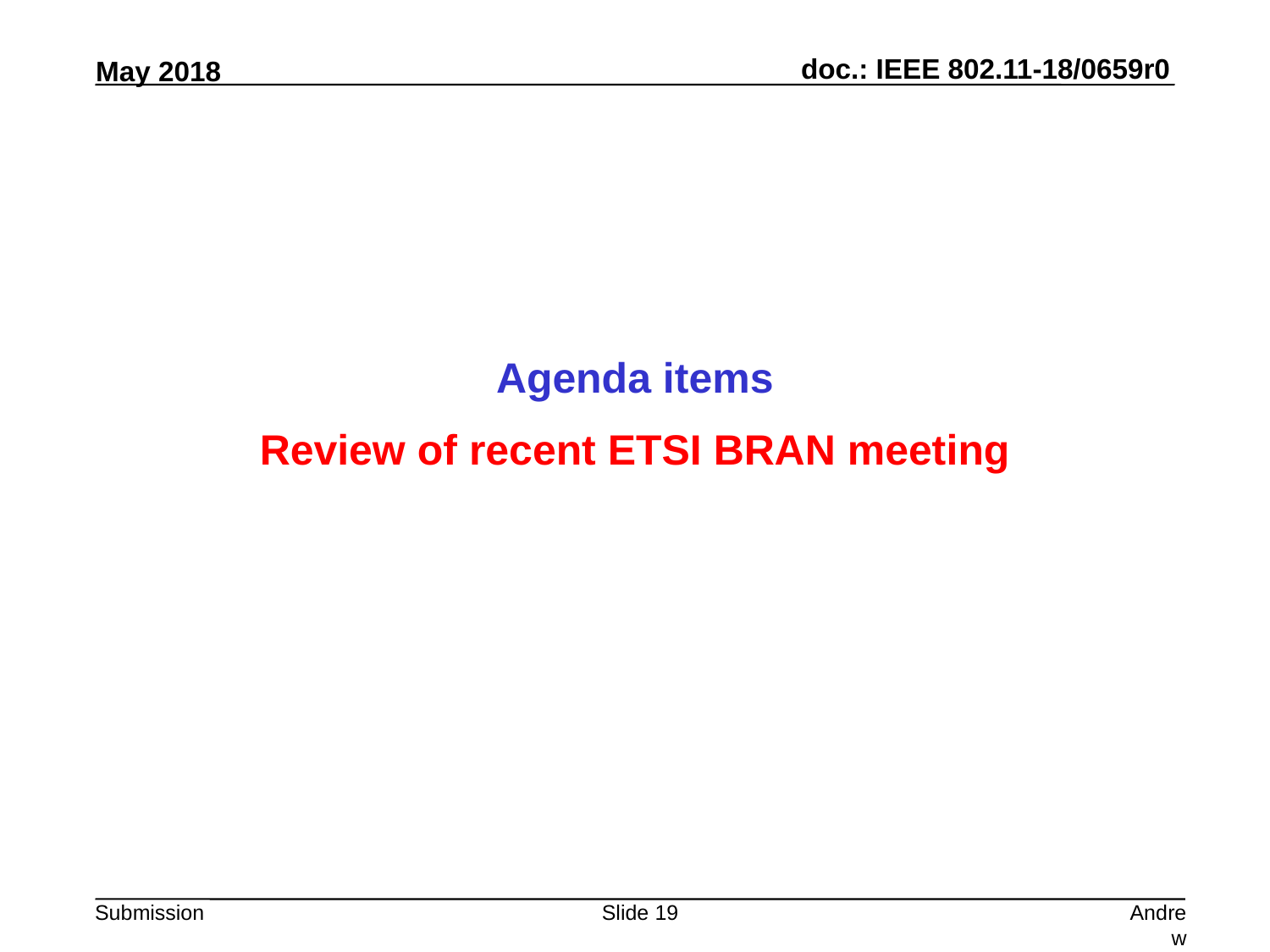

Agenda items
Review of recent ETSI BRAN meeting
Slide 19
Andrew Myles, Cisco